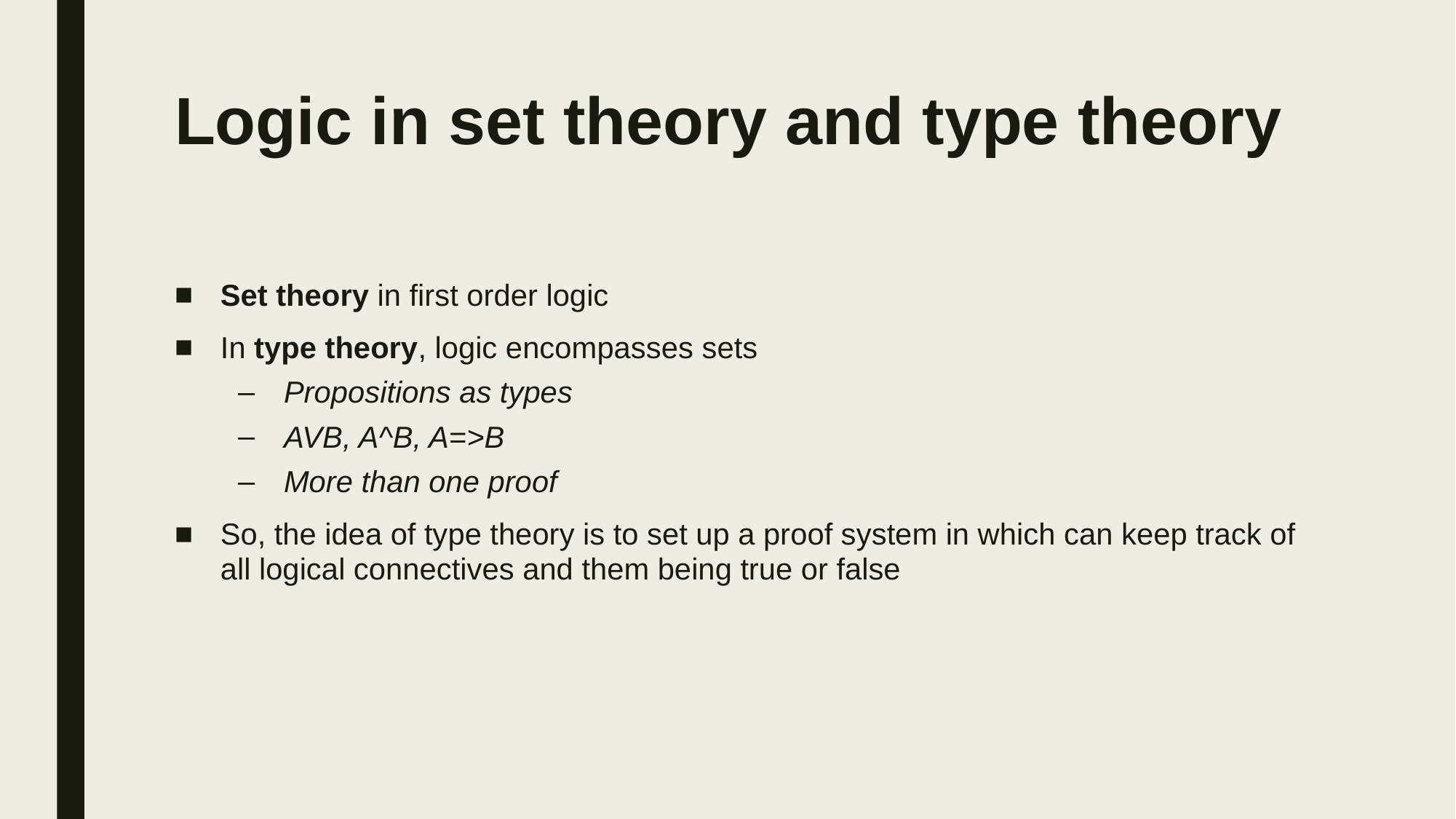

# Logic in set theory and type theory
Set theory in first order logic
In type theory, logic encompasses sets
Propositions as types
AVB, A^B, A=>B
More than one proof
So, the idea of type theory is to set up a proof system in which can keep track of all logical connectives and them being true or false